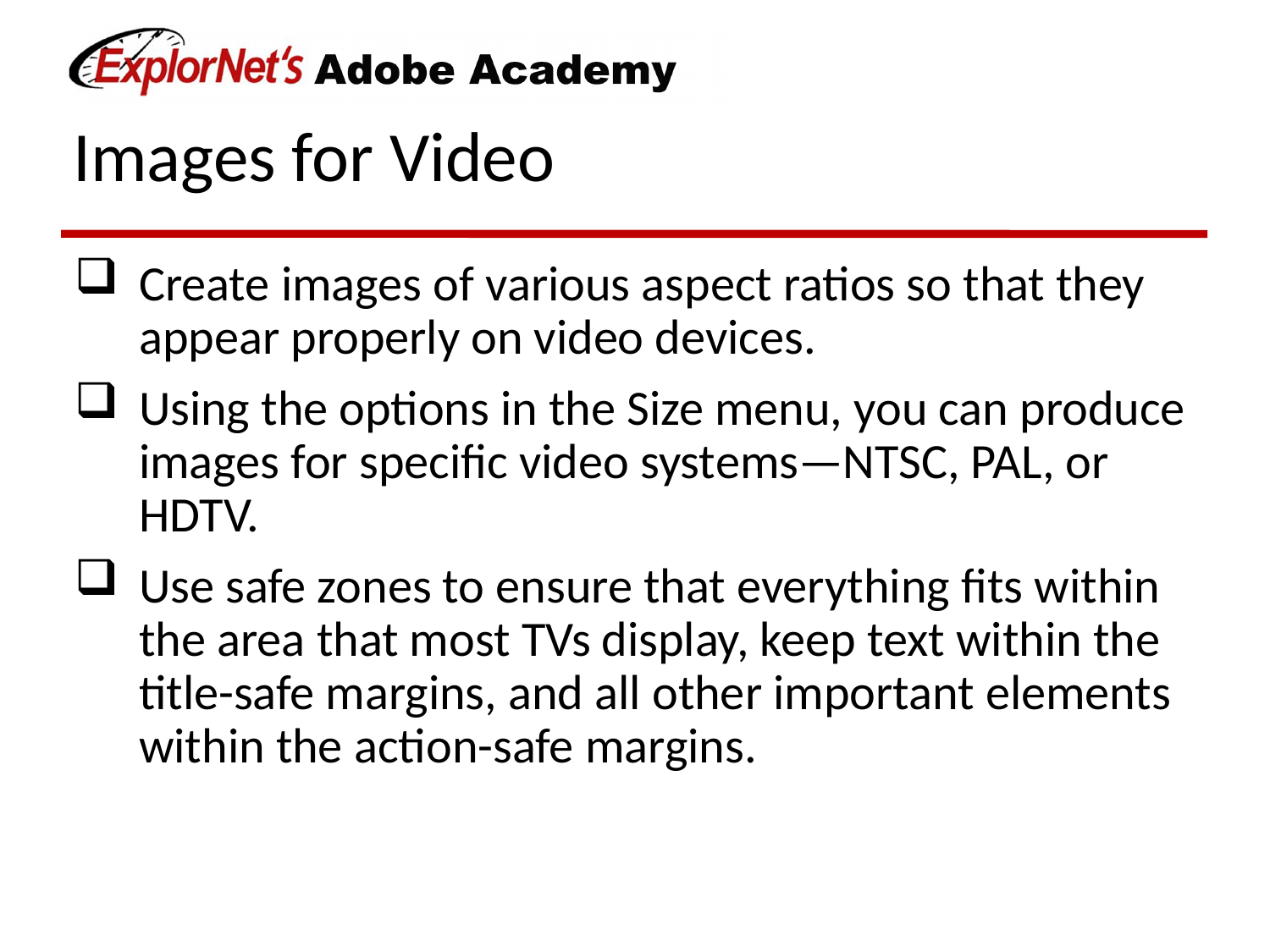

# Images for Video
Create images of various aspect ratios so that they appear properly on video devices.
Using the options in the Size menu, you can produce images for specific video systems—NTSC, PAL, or HDTV.
Use safe zones to ensure that everything fits within the area that most TVs display, keep text within the title-safe margins, and all other important elements within the action-safe margins.